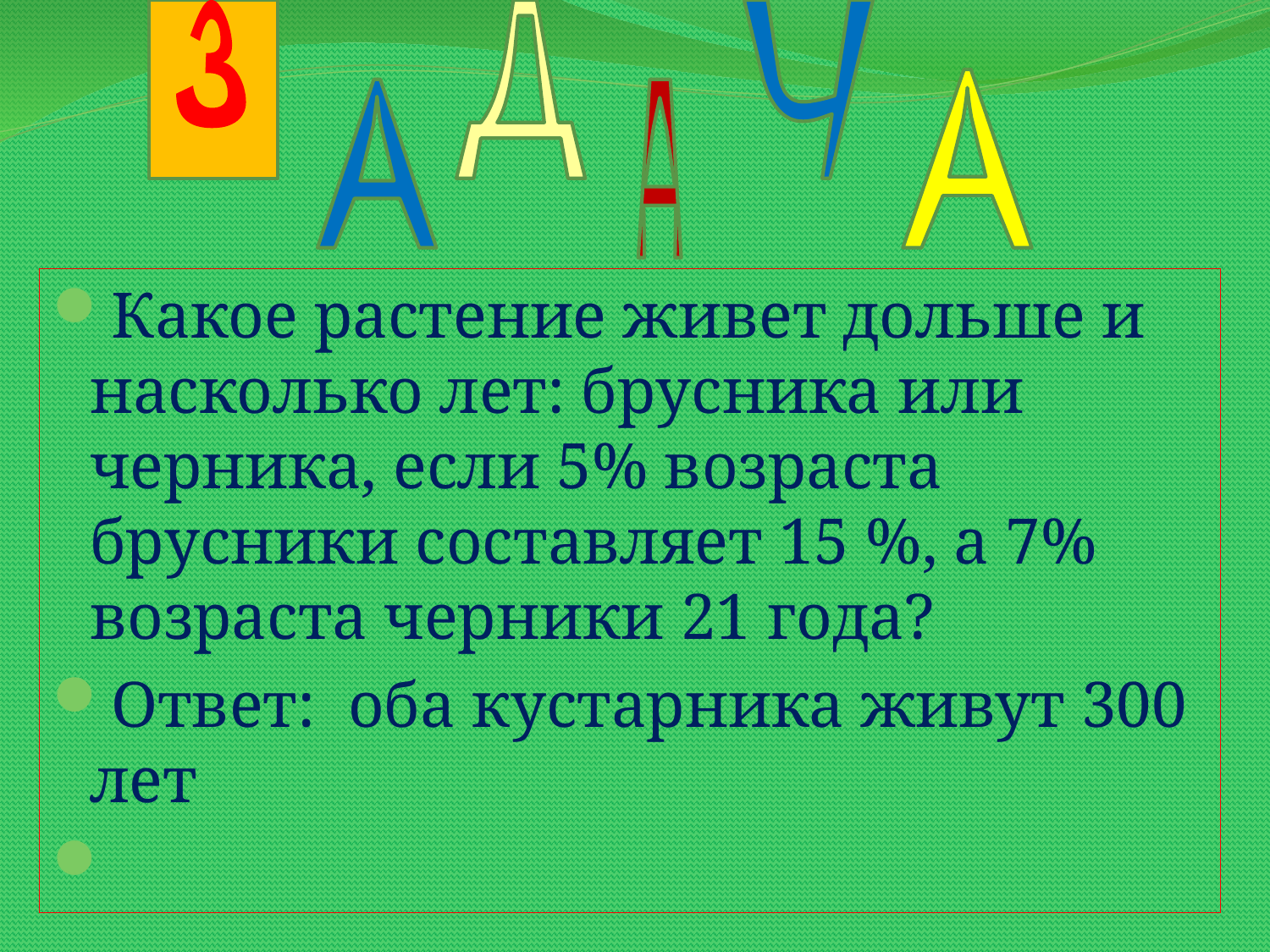

З
Д
Ч
А
А
А
Какое растение живет дольше и насколько лет: брусника или черника, если 5% возраста брусники составляет 15 %, а 7% возраста черники 21 года?
Ответ:  оба кустарника живут 300 лет